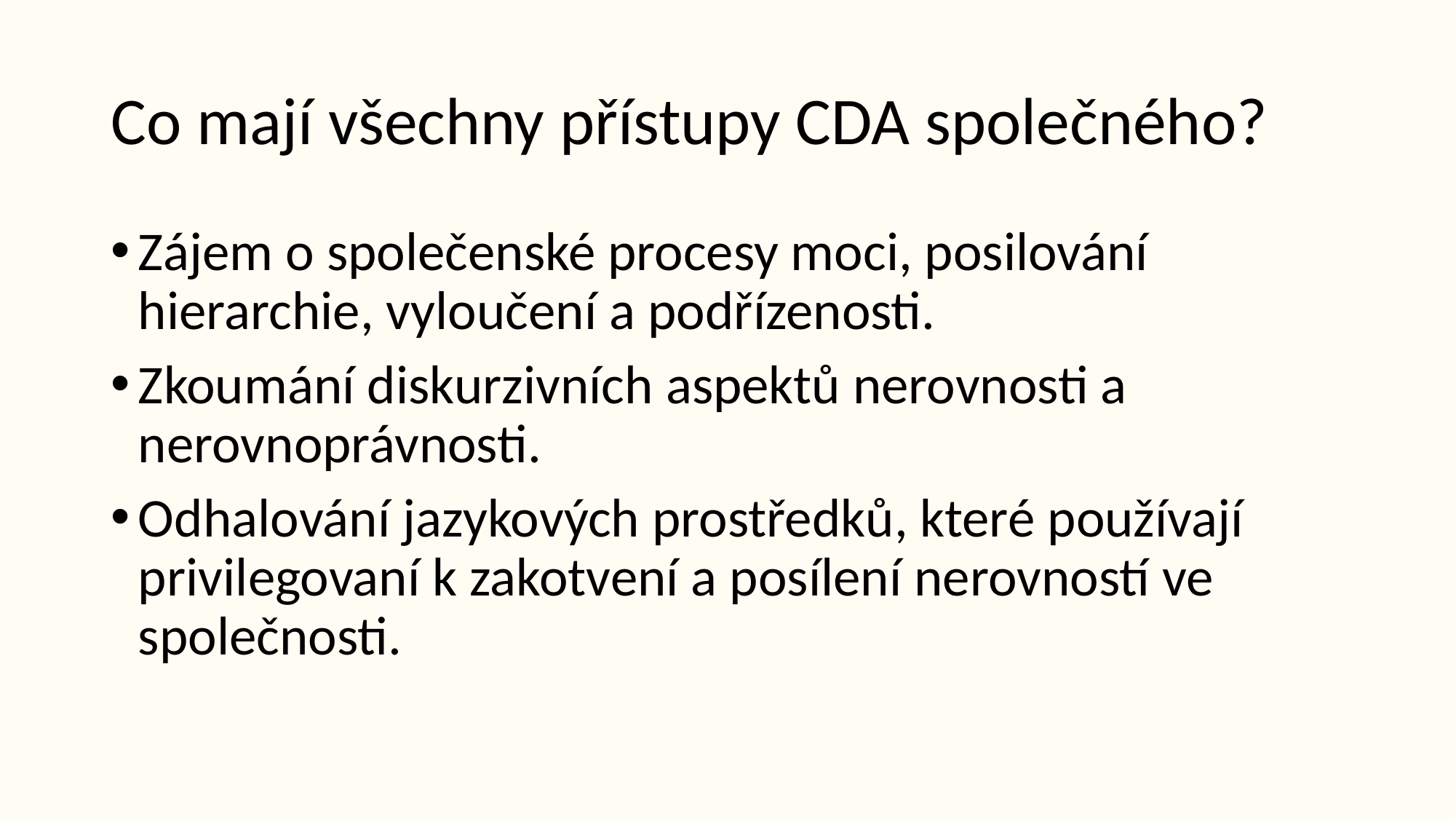

# Co mají všechny přístupy CDA společného?
Zájem o společenské procesy moci, posilování hierarchie, vyloučení a podřízenosti.
Zkoumání diskurzivních aspektů nerovnosti a nerovnoprávnosti.
Odhalování jazykových prostředků, které používají privilegovaní k zakotvení a posílení nerovností ve společnosti.